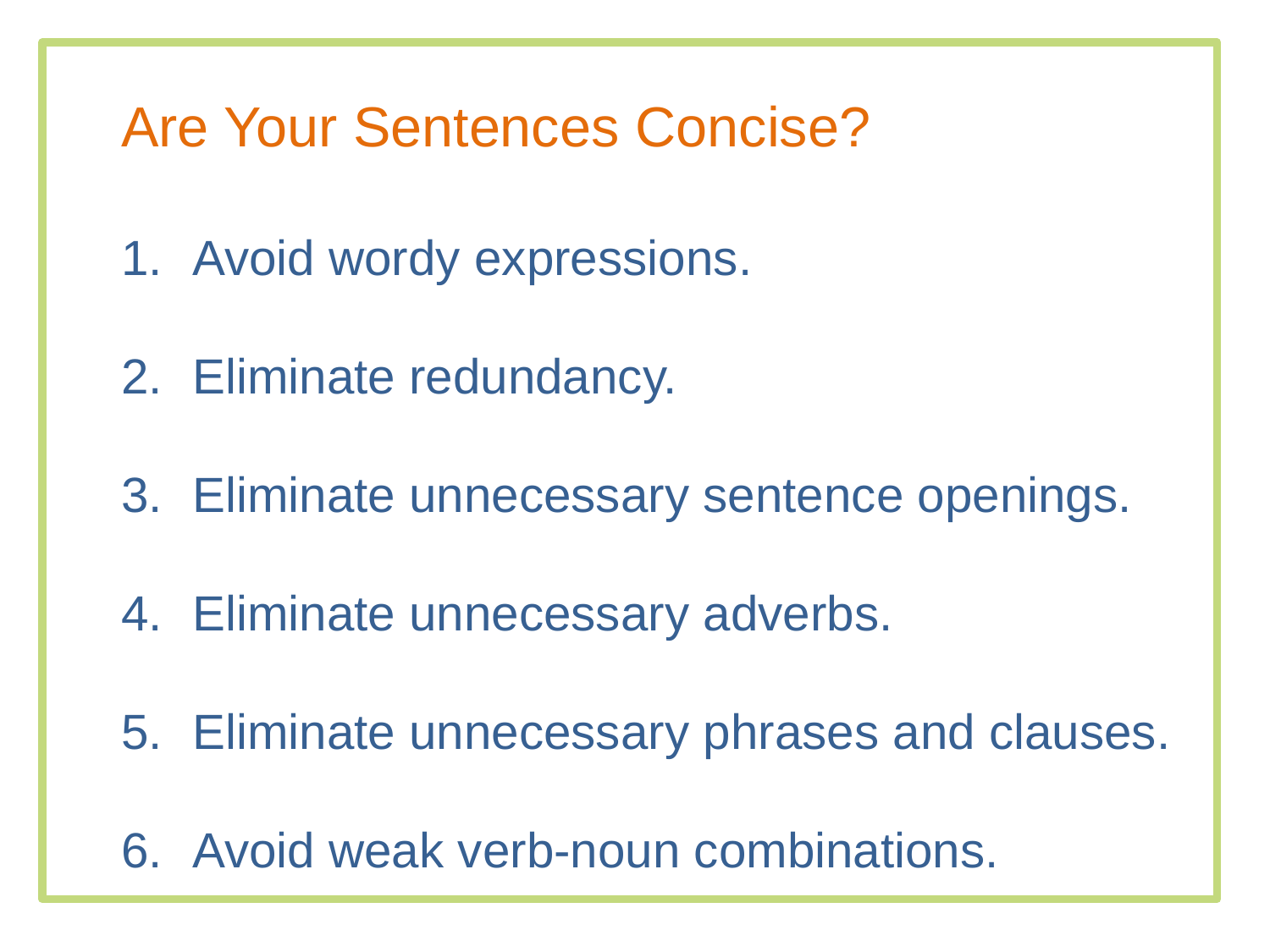

Are Your Sentences Concise?

Avoid wordy expressions.

Eliminate redundancy.

Eliminate unnecessary sentence openings.

Eliminate unnecessary adverbs.

Eliminate unnecessary phrases and clauses.

Avoid weak verb-noun combinations.